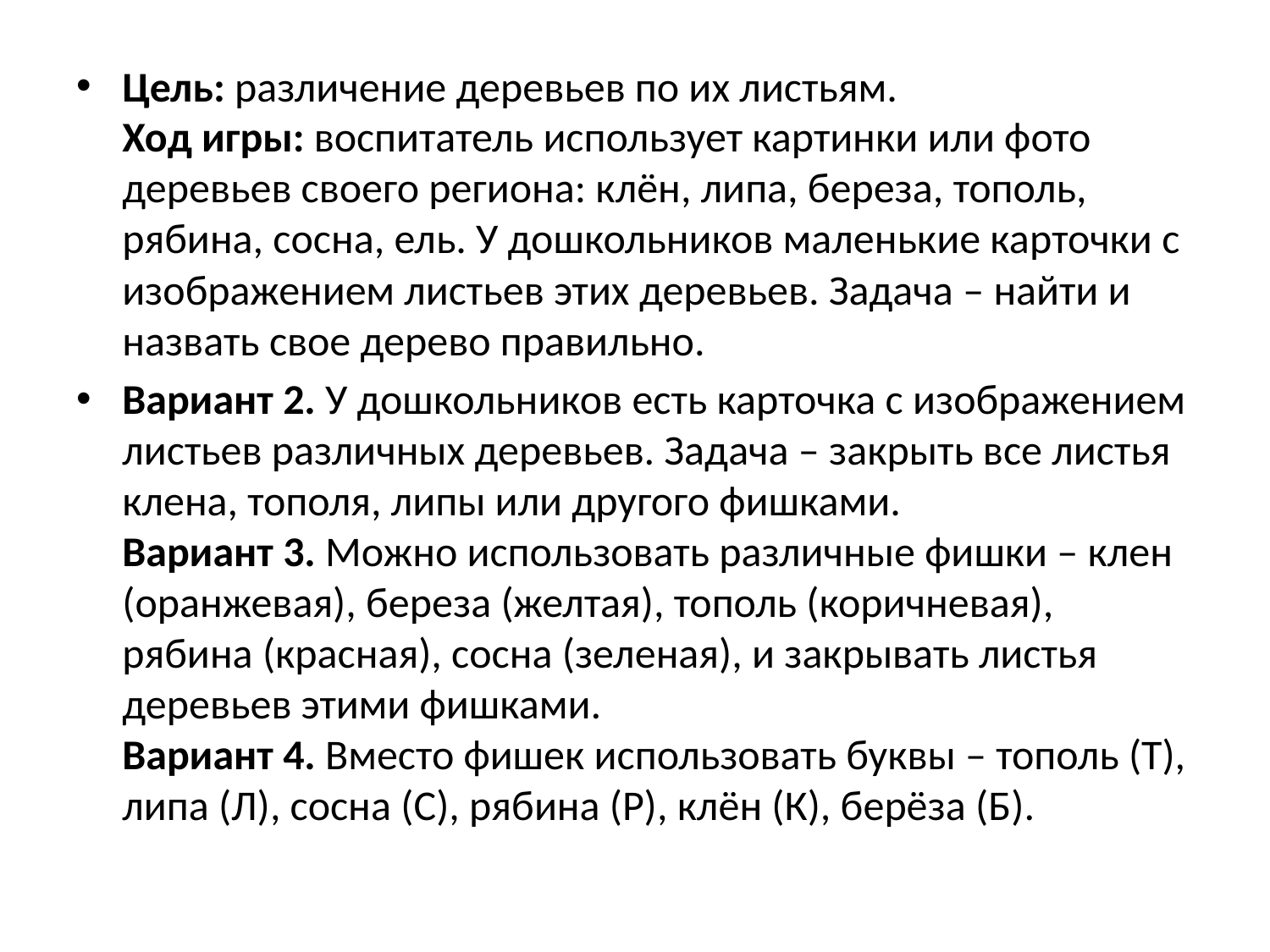

#
Цель: различение деревьев по их листьям.
Ход игры: воспитатель использует картинки или фото деревьев своего региона: клён, липа, береза, тополь, рябина, сосна, ель. У дошкольников маленькие карточки с изображением листьев этих деревьев. Задача – найти и назвать свое дерево правильно.
Вариант 2. У дошкольников есть карточка с изображением листьев различных деревьев. Задача – закрыть все листья клена, тополя, липы или другого фишками.
Вариант 3. Можно использовать различные фишки – клен (оранжевая), береза (желтая), тополь (коричневая), рябина (красная), сосна (зеленая), и закрывать листья деревьев этими фишками.
Вариант 4. Вместо фишек использовать буквы – тополь (Т), липа (Л), сосна (С), рябина (Р), клён (К), берёза (Б).